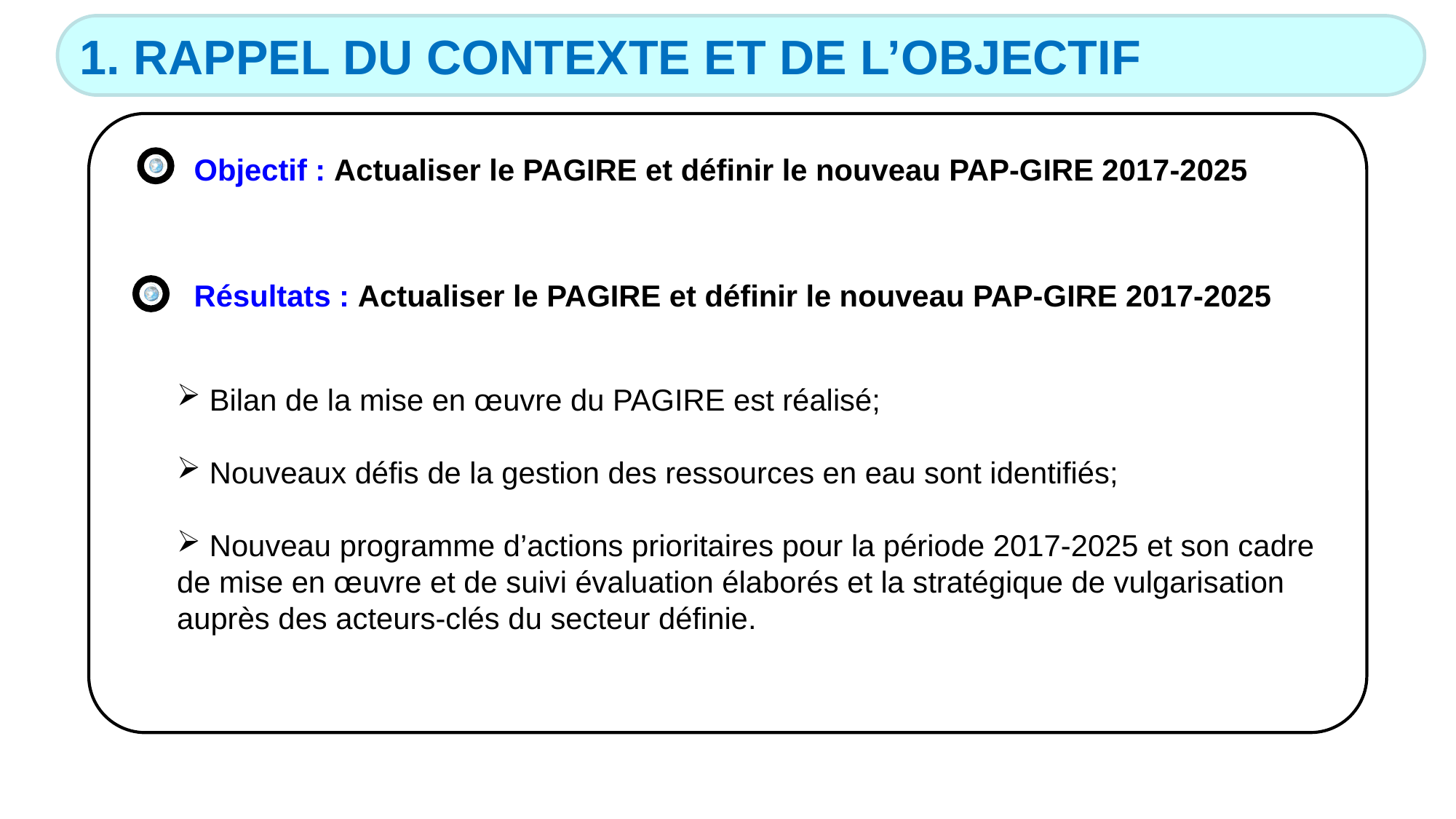

1. RAPPEL DU CONTEXTE ET DE L’OBJECTIF

Objectif : Actualiser le PAGIRE et définir le nouveau PAP-GIRE 2017-2025

Résultats : Actualiser le PAGIRE et définir le nouveau PAP-GIRE 2017-2025

 Bilan de la mise en œuvre du PAGIRE est réalisé;

 Nouveaux défis de la gestion des ressources en eau sont identifiés;

 Nouveau programme d’actions prioritaires pour la période 2017-2025 et son cadre de mise en œuvre et de suivi évaluation élaborés et la stratégique de vulgarisation auprès des acteurs-clés du secteur définie.